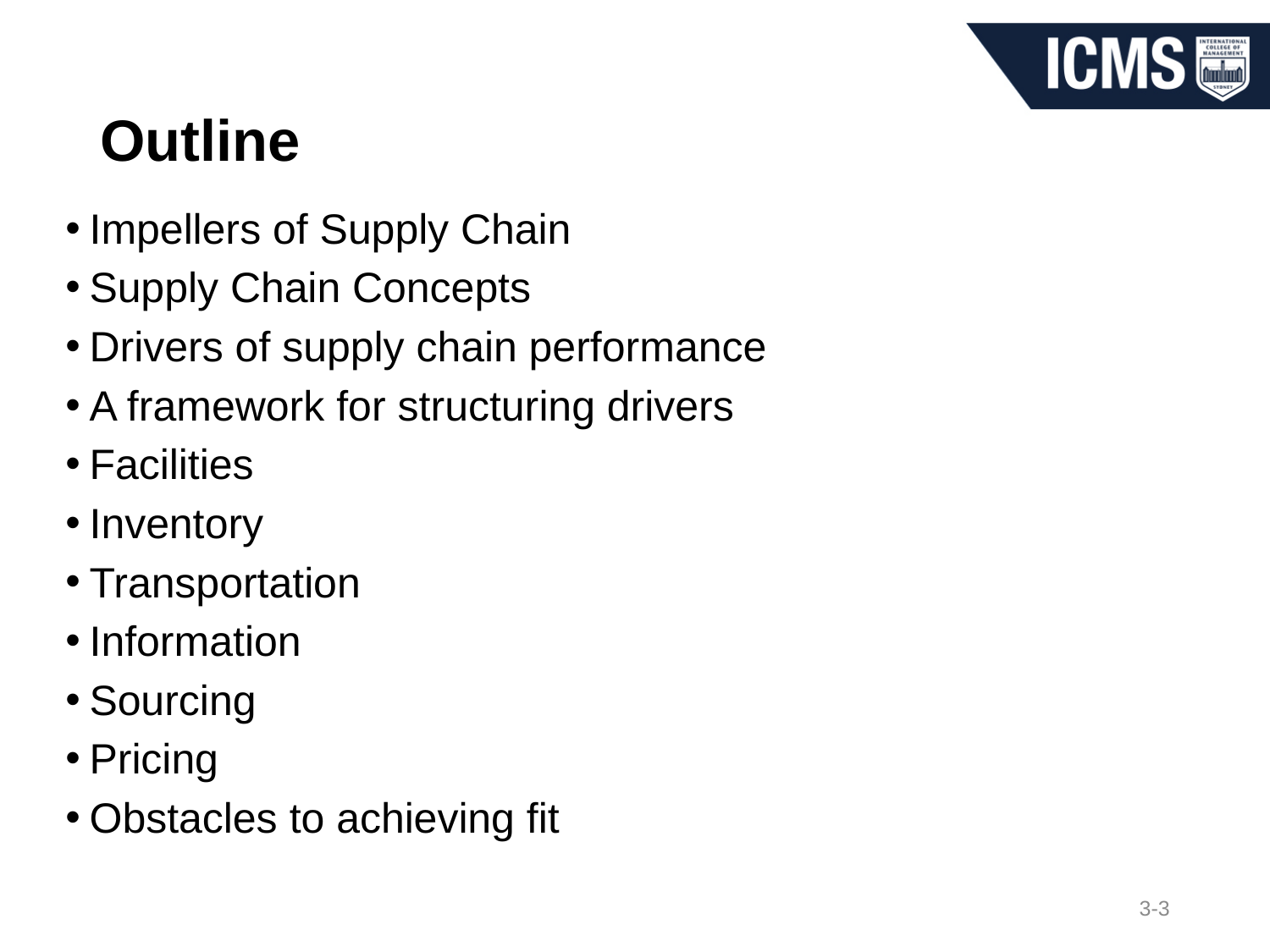

# Outline
Impellers of Supply Chain
Supply Chain Concepts
Drivers of supply chain performance
A framework for structuring drivers
Facilities
Inventory
Transportation
Information
Sourcing
Pricing
Obstacles to achieving fit
3-3